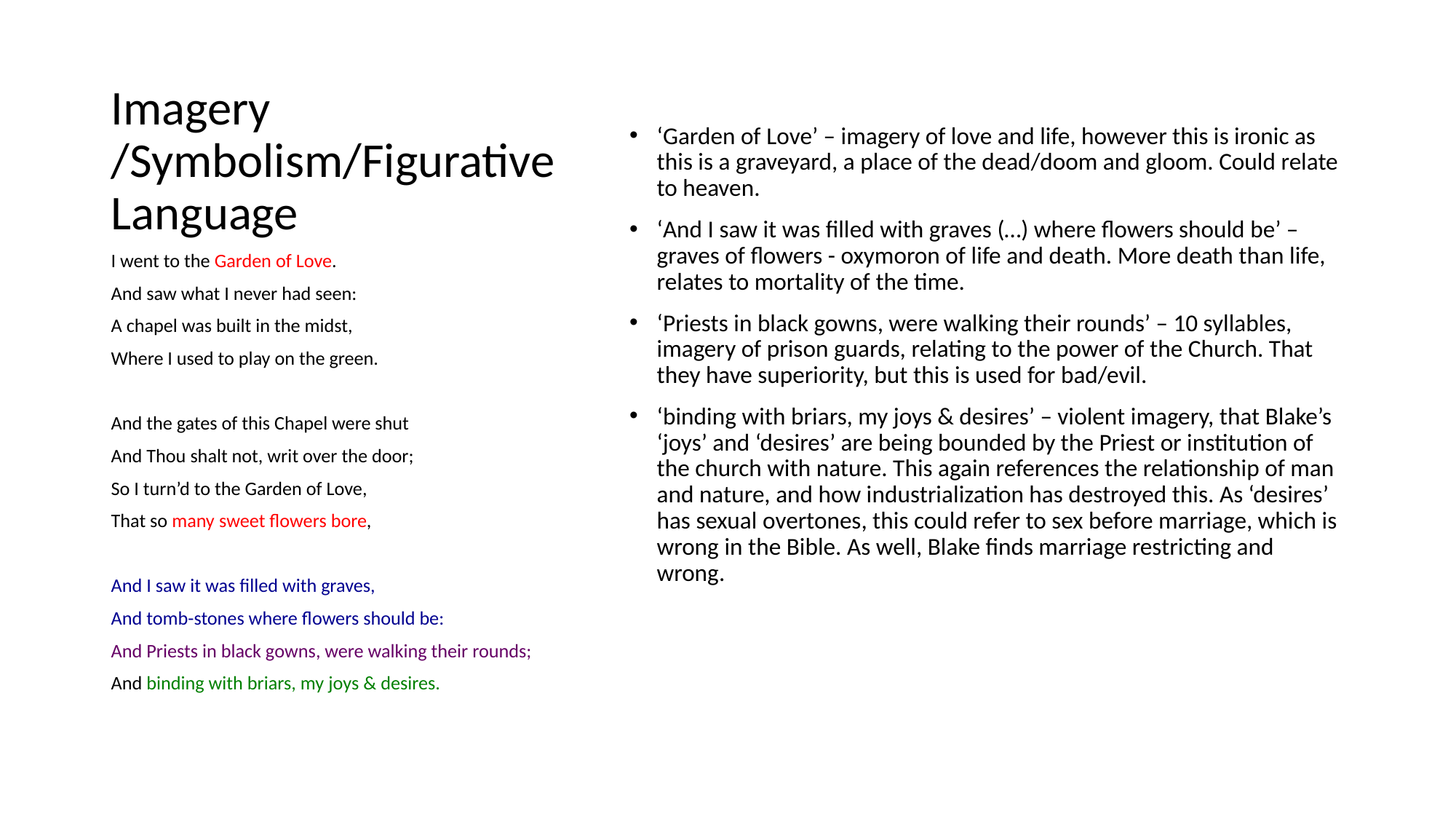

# Imagery /Symbolism/Figurative Language
‘Garden of Love’ – imagery of love and life, however this is ironic as this is a graveyard, a place of the dead/doom and gloom. Could relate to heaven.
‘And I saw it was filled with graves (…) where flowers should be’ – graves of flowers - oxymoron of life and death. More death than life, relates to mortality of the time.
‘Priests in black gowns, were walking their rounds’ – 10 syllables, imagery of prison guards, relating to the power of the Church. That they have superiority, but this is used for bad/evil.
‘binding with briars, my joys & desires’ – violent imagery, that Blake’s ‘joys’ and ‘desires’ are being bounded by the Priest or institution of the church with nature. This again references the relationship of man and nature, and how industrialization has destroyed this. As ‘desires’ has sexual overtones, this could refer to sex before marriage, which is wrong in the Bible. As well, Blake finds marriage restricting and wrong.

I went to the Garden of Love.
And saw what I never had seen:
A chapel was built in the midst,
Where I used to play on the green.

And the gates of this Chapel were shut
And Thou shalt not, writ over the door;
So I turn’d to the Garden of Love,
That so many sweet flowers bore,

And I saw it was filled with graves,
And tomb-stones where flowers should be:
And Priests in black gowns, were walking their rounds;
And binding with briars, my joys & desires.